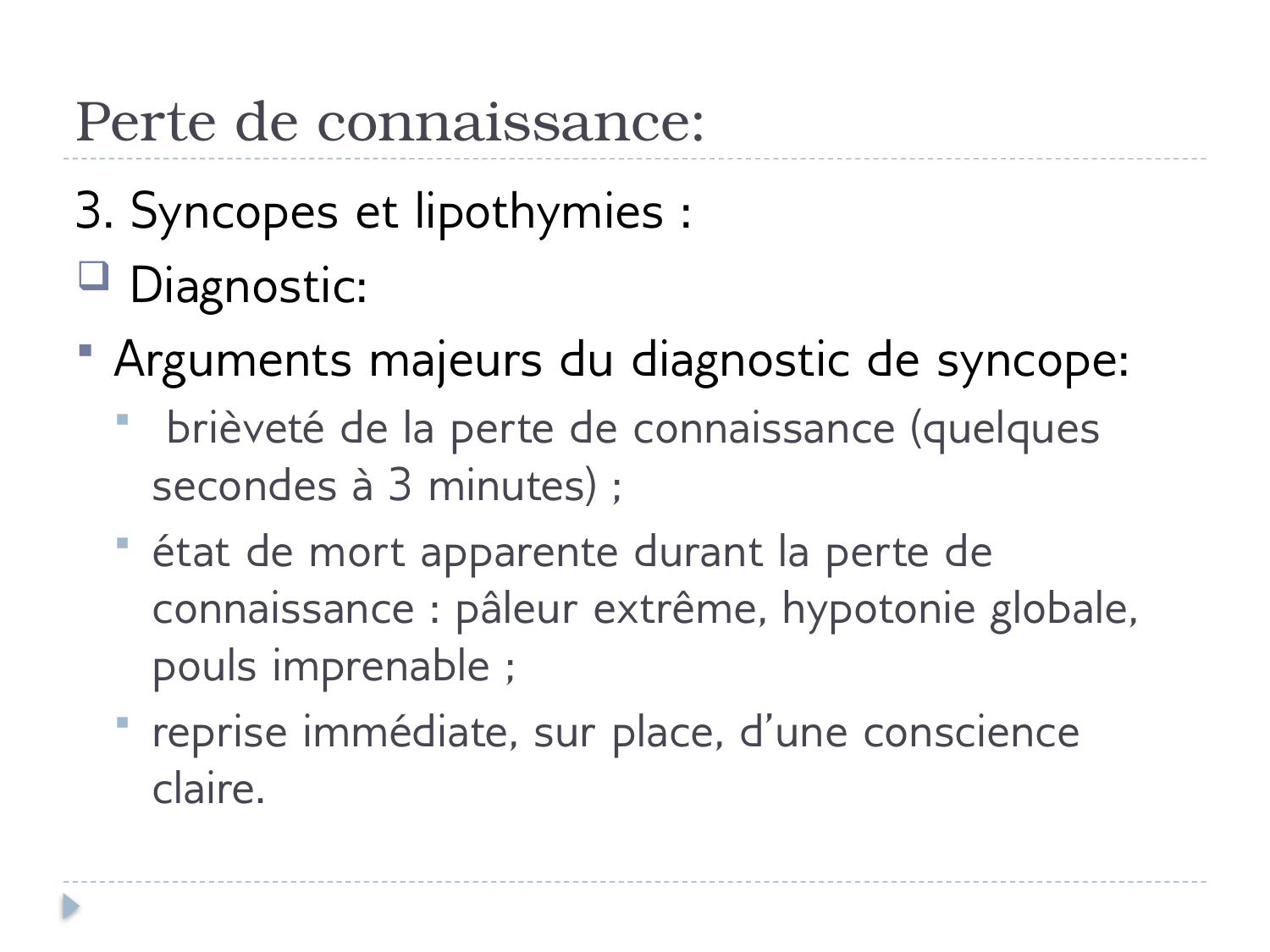

# Perte de connaissance:
3. Syncopes et lipothymies :
 Diagnostic:
Arguments majeurs du diagnostic de syncope:
 brièveté de la perte de connaissance (quelques secondes à 3 minutes) ;
état de mort apparente durant la perte de connaissance : pâleur extrême, hypotonie globale, pouls imprenable ;
reprise immédiate, sur place, d’une conscience claire.